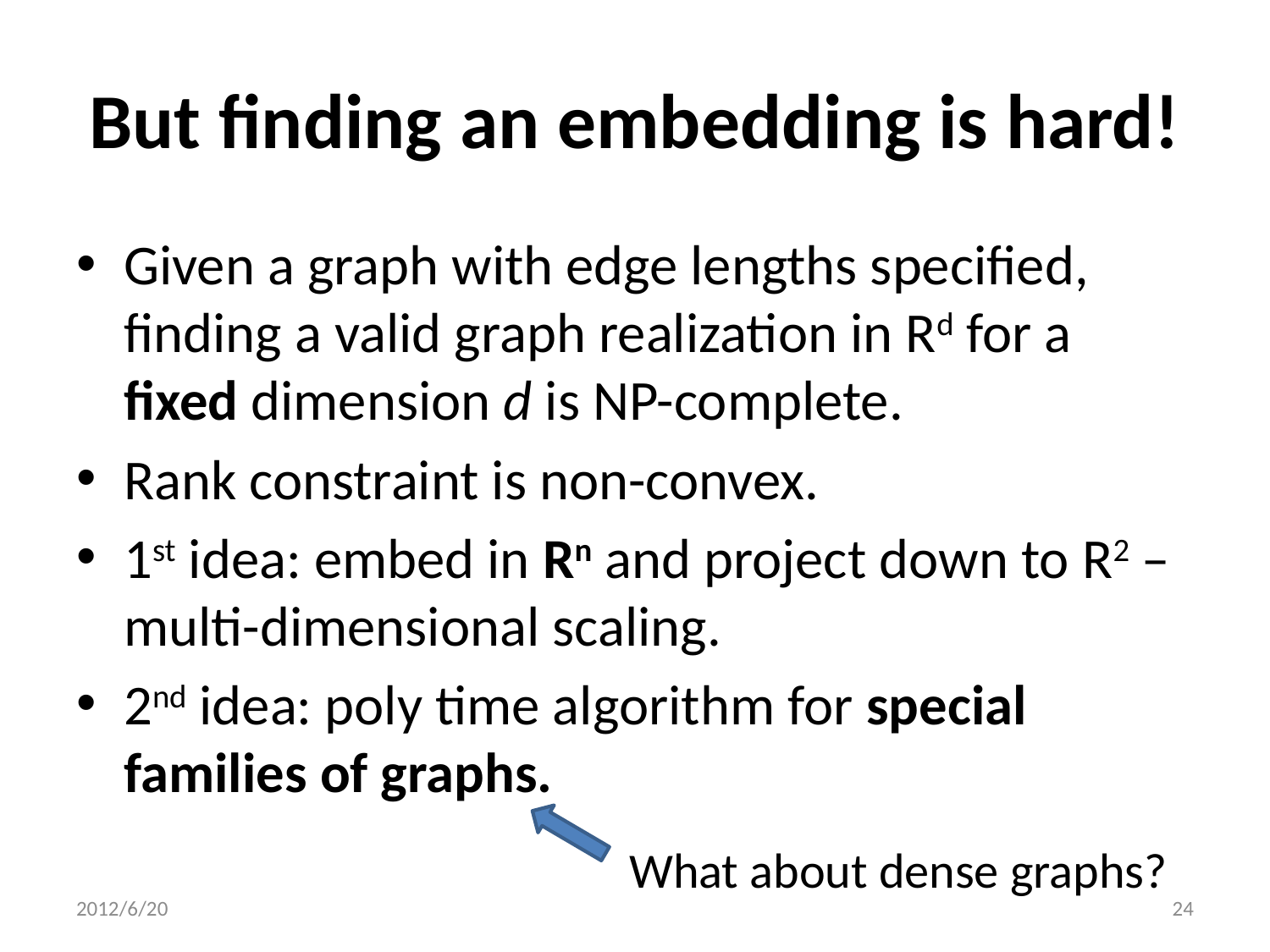

# But finding an embedding is hard!
Given a graph with edge lengths specified, finding a valid graph realization in Rd for a fixed dimension d is NP-complete.
Rank constraint is non-convex.
1st idea: embed in Rn and project down to R2 – multi-dimensional scaling.
2nd idea: poly time algorithm for special families of graphs.

What about dense graphs?
2012/6/20
24